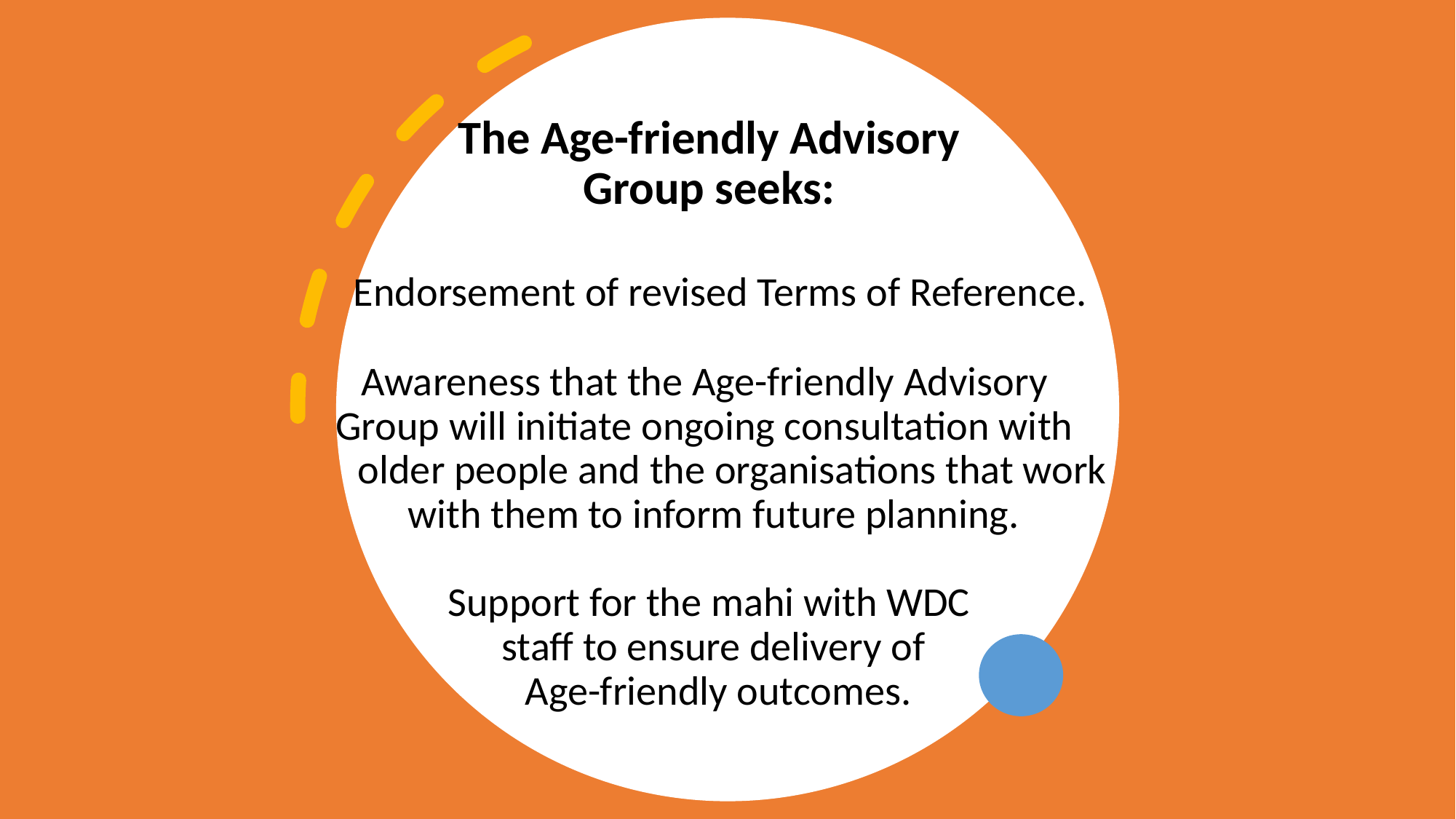

# The Age-friendly Advisory Group seeks: Endorsement of revised Terms of Reference. Awareness that the Age-friendly Advisory Group will initiate ongoing consultation with older people and the organisations that work with them to inform future planning. Support for the mahi with WDC staff to ensure delivery of Age-friendly outcomes.